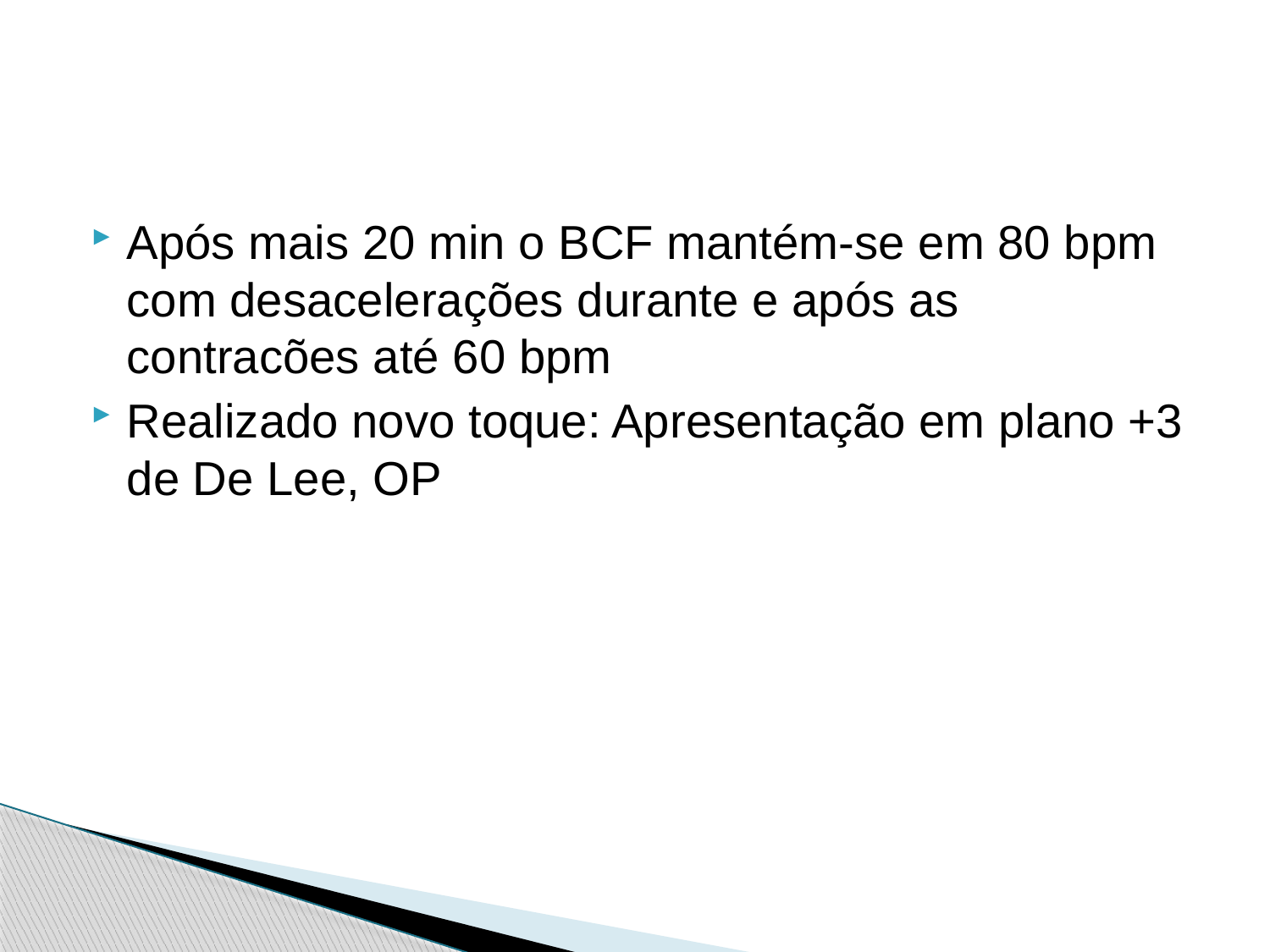

#
Após mais 20 min o BCF mantém-se em 80 bpm com desacelerações durante e após as contracões até 60 bpm
Realizado novo toque: Apresentação em plano +3 de De Lee, OP